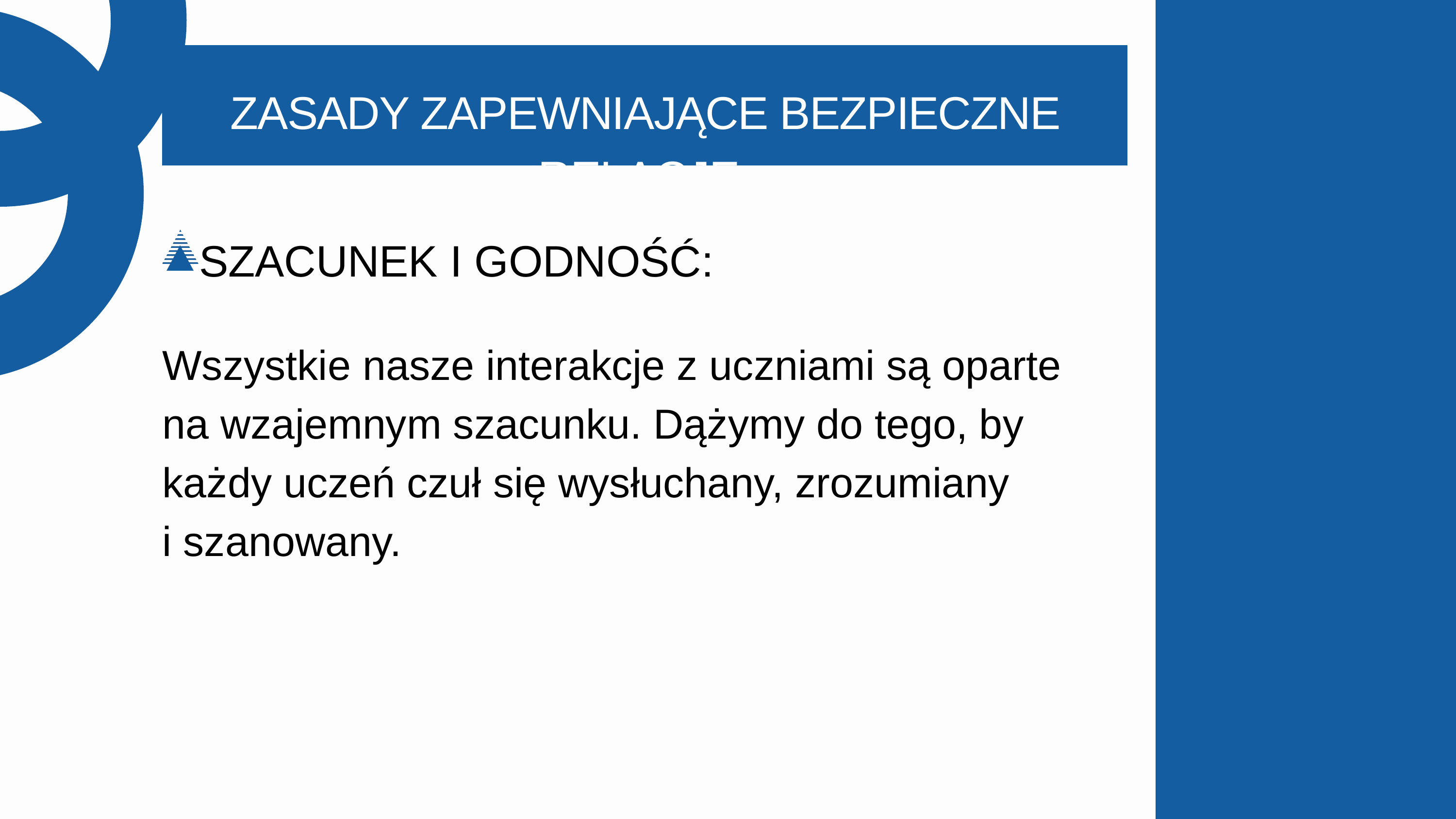

ZASADY ZAPEWNIAJĄCE BEZPIECZNE RELACJE:
   SZACUNEK I GODNOŚĆ:

Wszystkie nasze interakcje z uczniami są oparte
na wzajemnym szacunku. Dążymy do tego, by
każdy uczeń czuł się wysłuchany, zrozumiany
i szanowany.